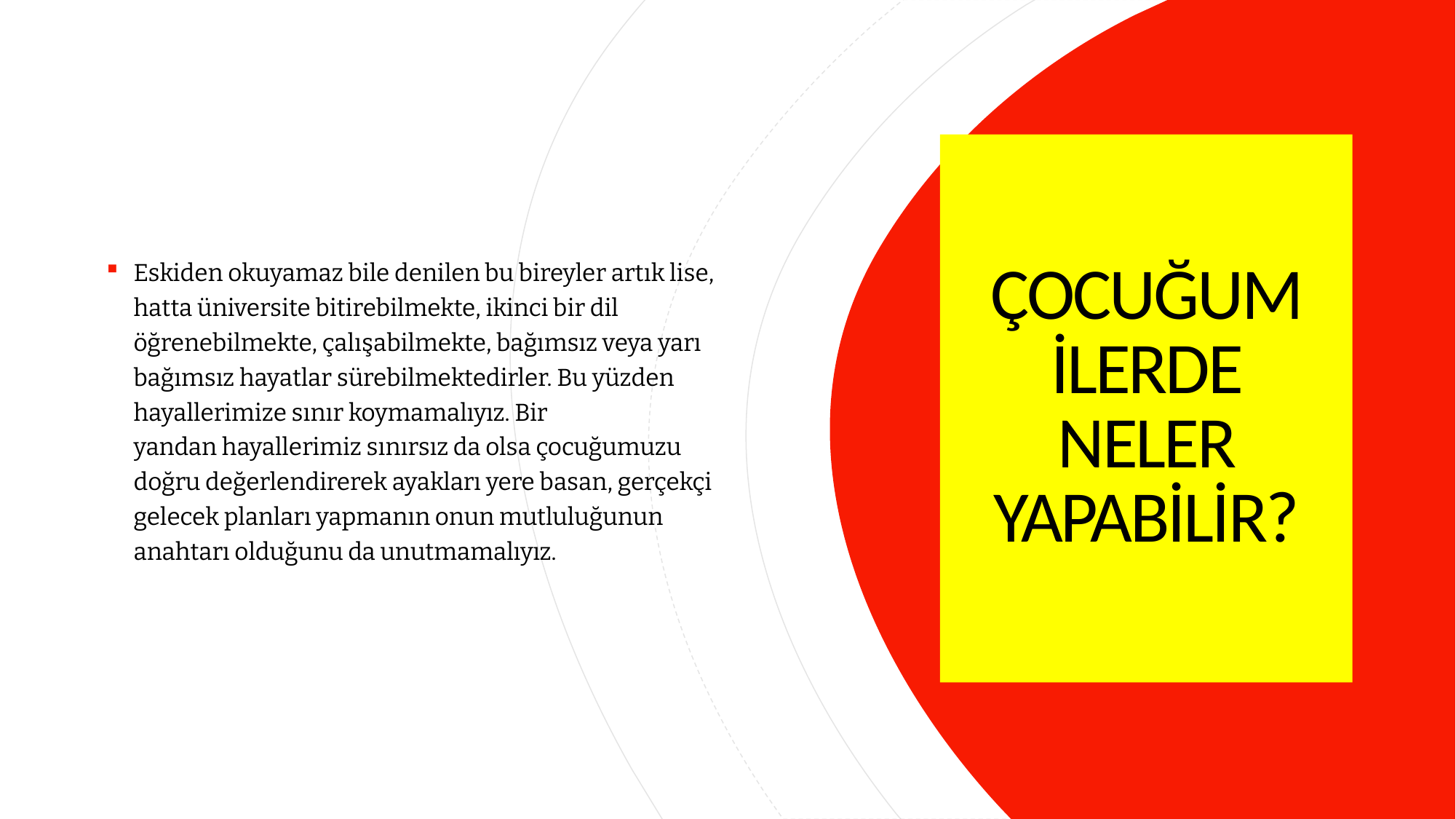

Eskiden okuyamaz bile denilen bu bireyler artık lise, hatta üniversite bitirebilmekte, ikinci bir dil öğrenebilmekte, çalışabilmekte, bağımsız veya yarı bağımsız hayatlar sürebilmektedirler. Bu yüzden hayallerimize sınır koymamalıyız. Bir yandan hayallerimiz sınırsız da olsa çocuğumuzu doğru değerlendirerek ayakları yere basan, gerçekçi gelecek planları yapmanın onun mutluluğunun anahtarı olduğunu da unutmamalıyız.
# ÇOCUĞUM İLERDE NELER YAPABİLİR?